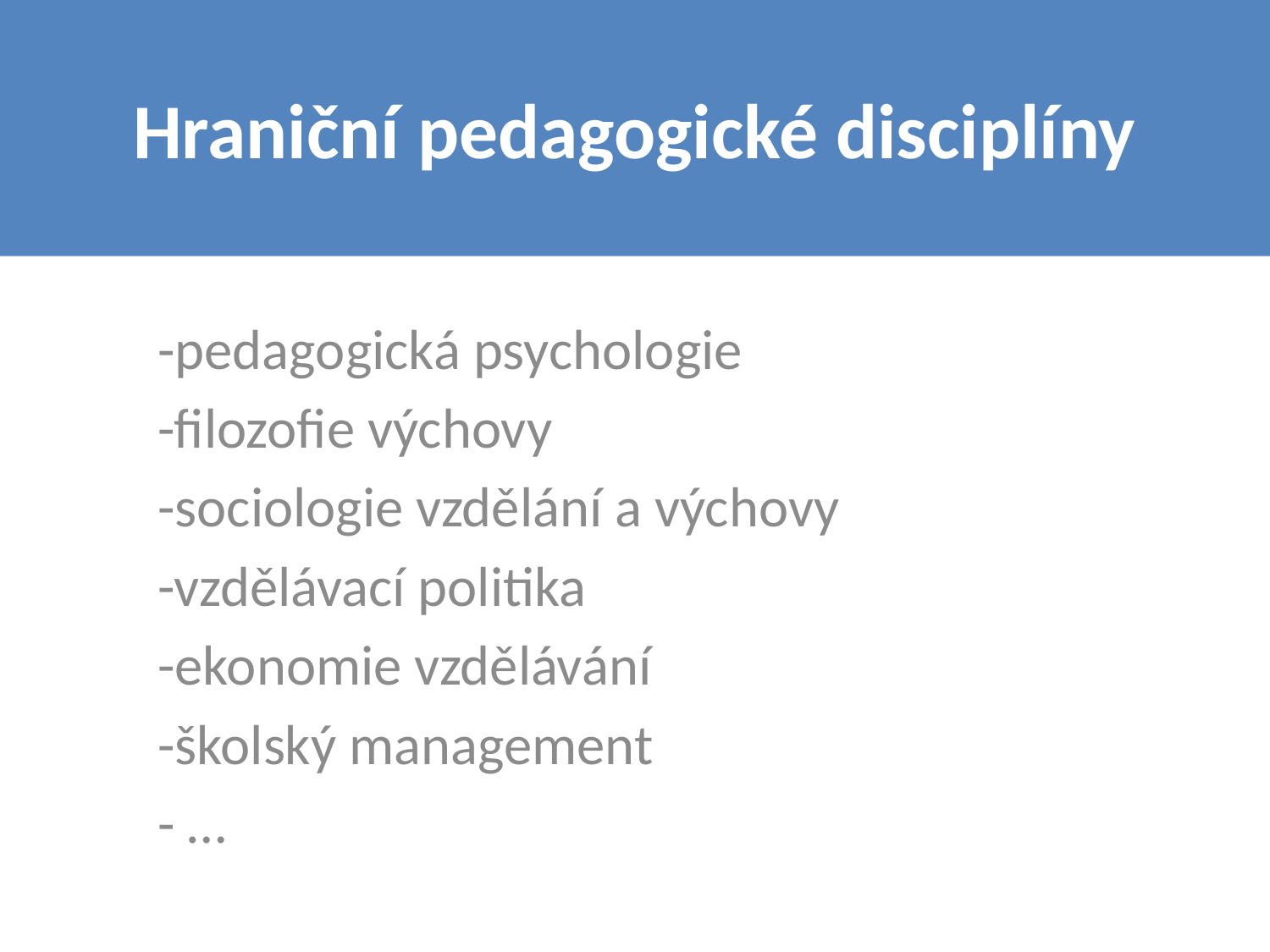

# Hraniční pedagogické disciplíny
-pedagogická psychologie
-filozofie výchovy
-sociologie vzdělání a výchovy
-vzdělávací politika
-ekonomie vzdělávání
-školský management
- …